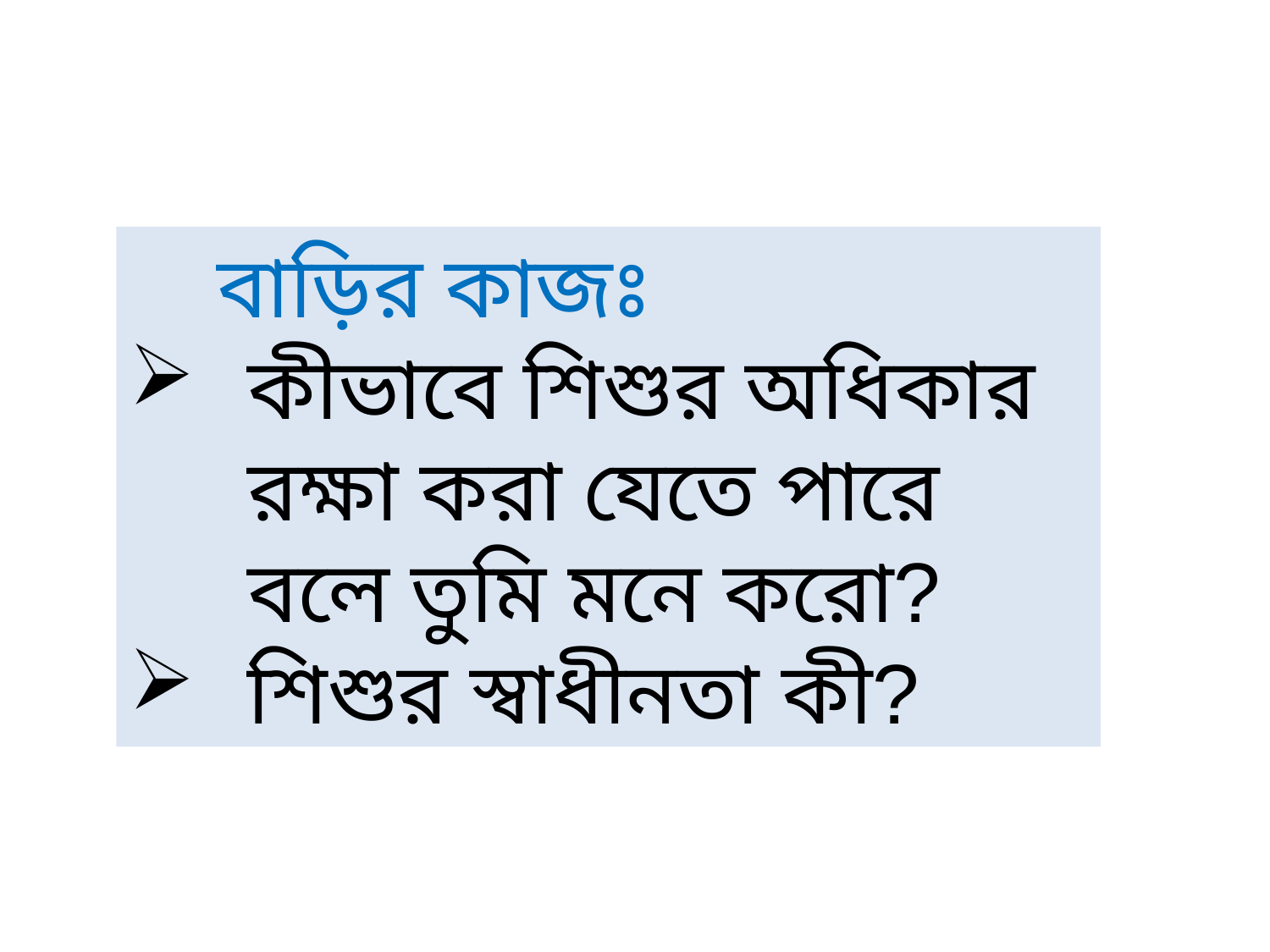

বাড়ির কাজঃ
কীভাবে শিশুর অধিকার রক্ষা করা যেতে পারে বলে তুমি মনে করো?
শিশুর স্বাধীনতা কী?